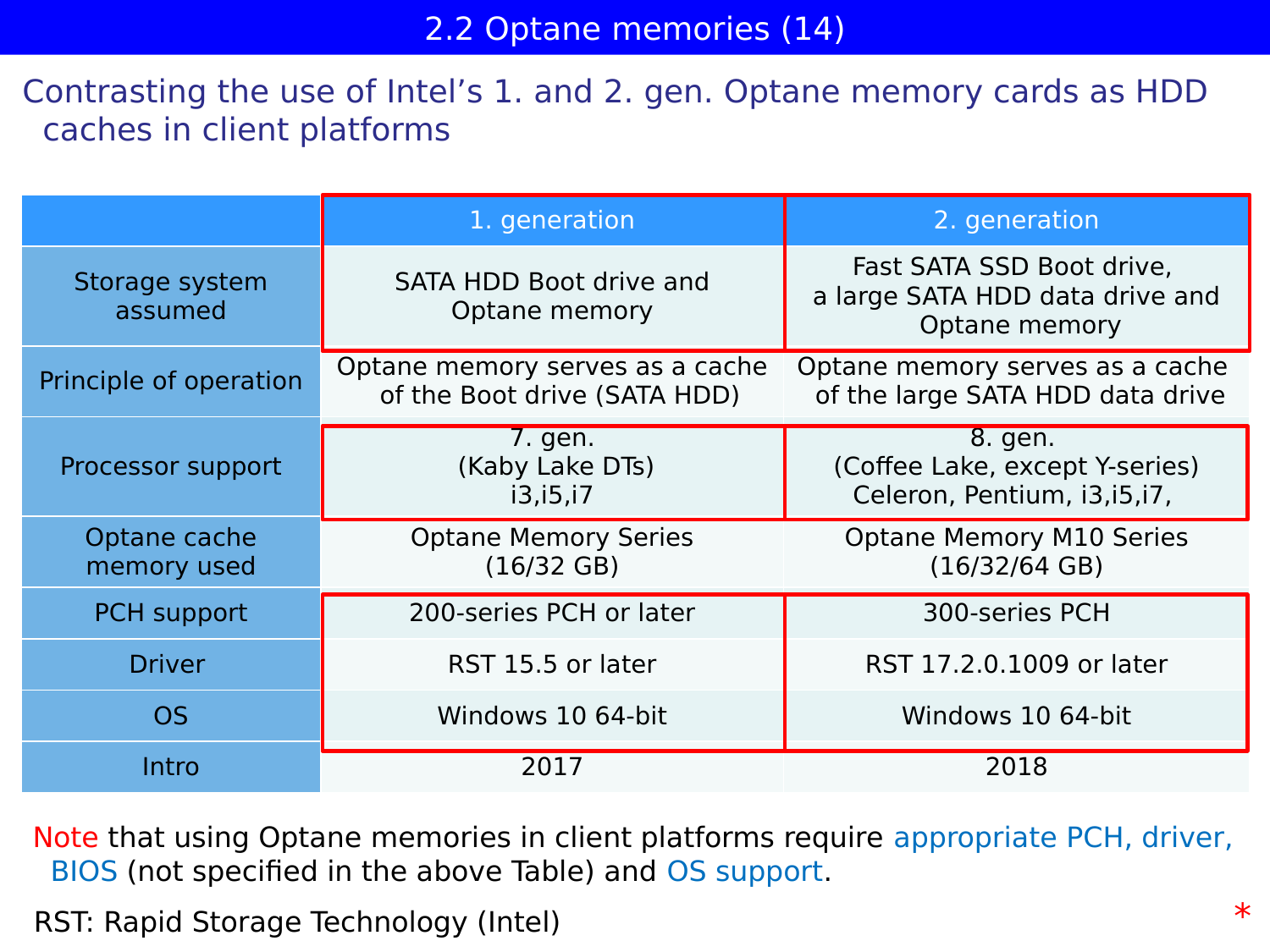

# 2.2 Optane memories (14)
Contrasting the use of Intel’s 1. and 2. gen. Optane memory cards as HDD
  caches in client platforms
|  | 1. generation | 2. generation |
| --- | --- | --- |
| Storage system assumed | SATA HDD Boot drive and Optane memory | Fast SATA SSD Boot drive, a large SATA HDD data drive and Optane memory |
| Principle of operation | Optane memory serves as a cache of the Boot drive (SATA HDD) | Optane memory serves as a cache of the large SATA HDD data drive |
| Processor support | 7. gen. (Kaby Lake DTs) i3,i5,i7 | 8. gen. (Coffee Lake, except Y-series) Celeron, Pentium, i3,i5,i7, |
| Optane cache memory used | Optane Memory Series (16/32 GB) | Optane Memory M10 Series (16/32/64 GB) |
| PCH support | 200-series PCH or later | 300-series PCH |
| Driver | RST 15.5 or later | RST 17.2.0.1009 or later |
| OS | Windows 10 64-bit | Windows 10 64-bit |
| Intro | 2017 | 2018 |

Note that using Optane memories in client platforms require appropriate PCH, driver,
  BIOS (not specified in the above Table) and OS support.
*
RST: Rapid Storage Technology (Intel)